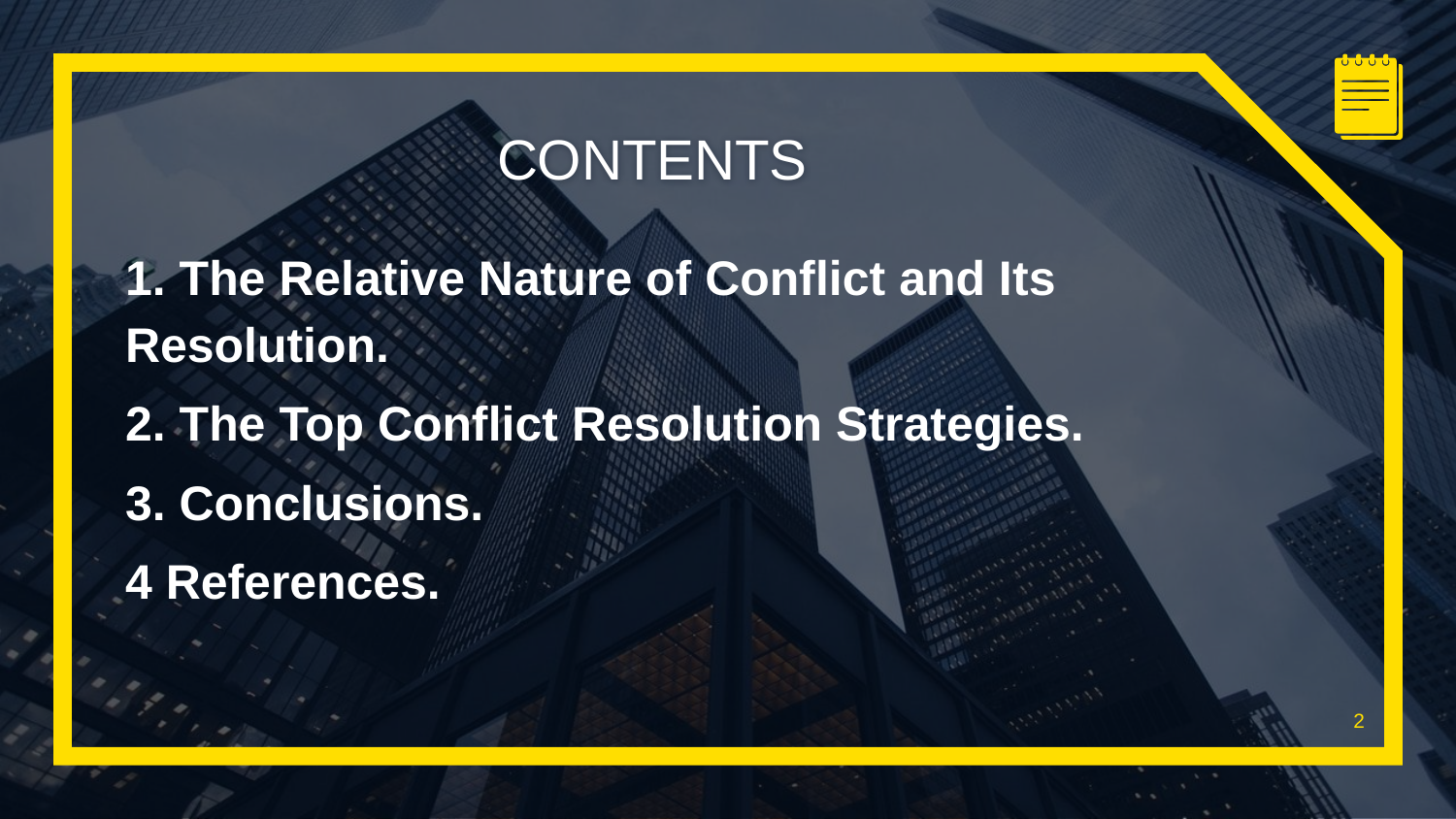

# CONTENTS
1. The Relative Nature of Conflict and Its Resolution.
2. The Top Conflict Resolution Strategies.
3. Conclusions.
4 References.

2